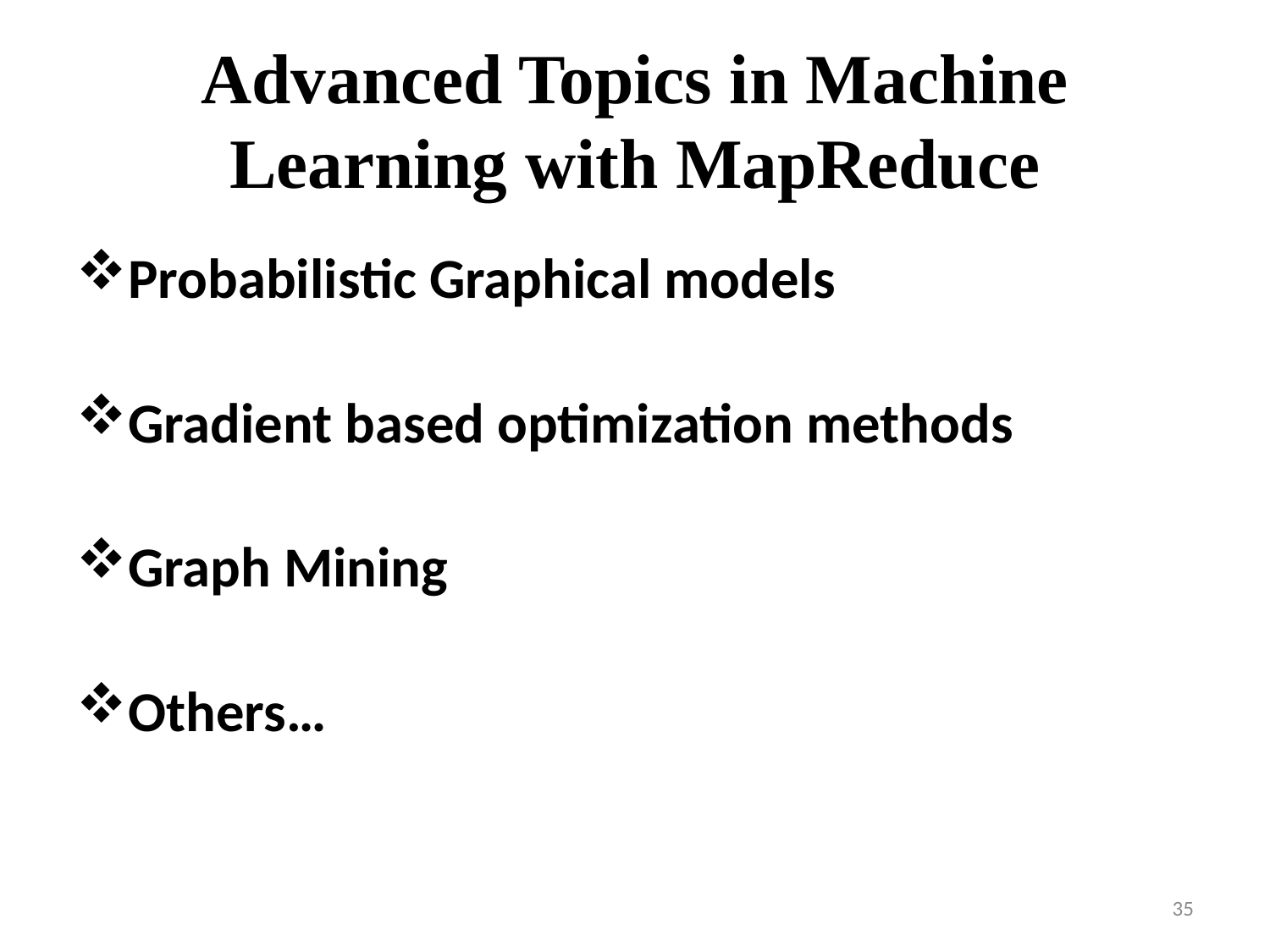

# Advanced Topics in Machine Learning with MapReduce
Probabilistic Graphical models

Gradient based optimization methods

Graph Mining

Others…
35